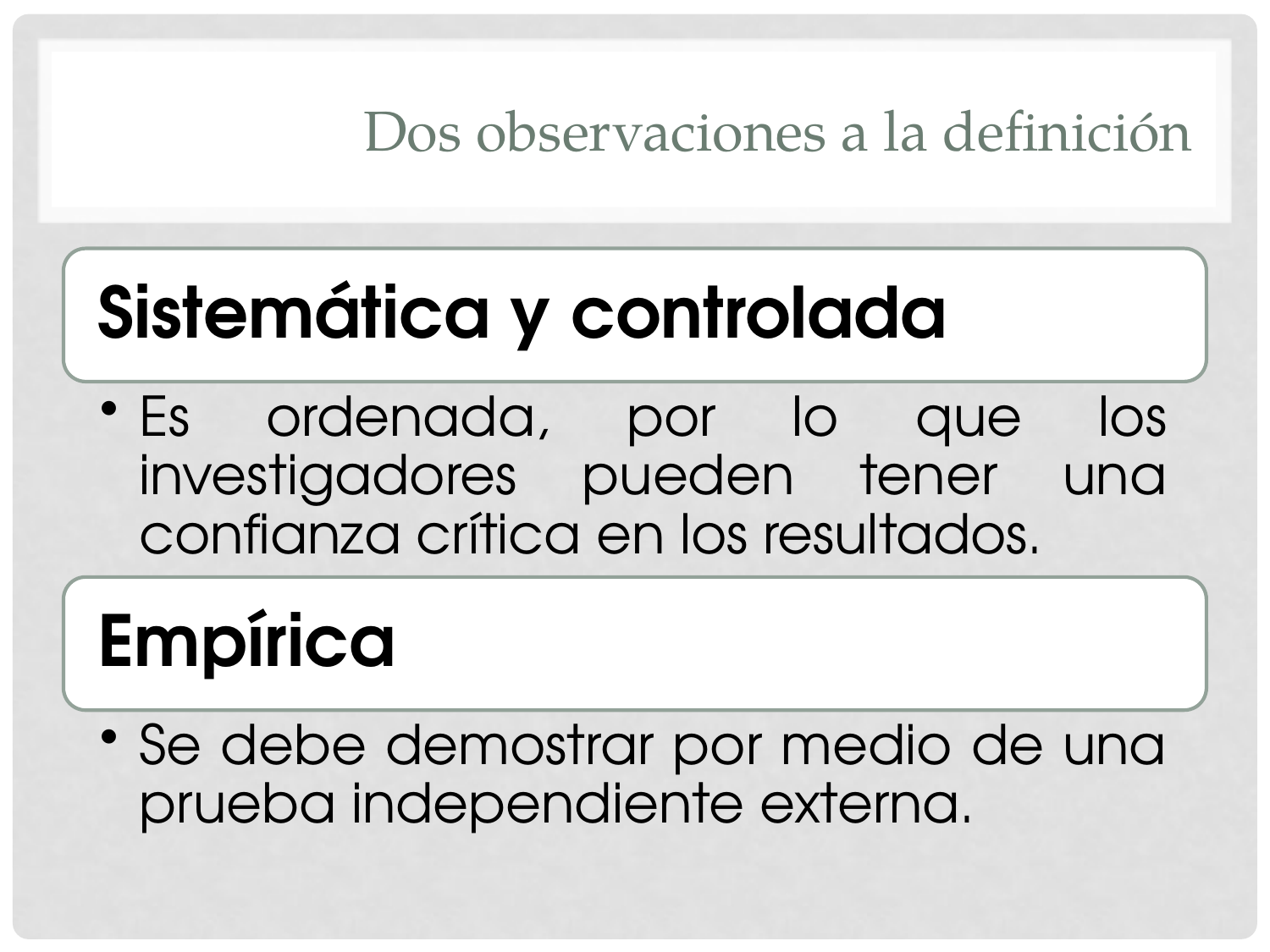

# Dos observaciones a la definición
Sistemática y controlada
Es ordenada, por lo que los investigadores pueden tener una confianza crítica en los resultados.
Empírica
Se debe demostrar por medio de una prueba independiente externa.